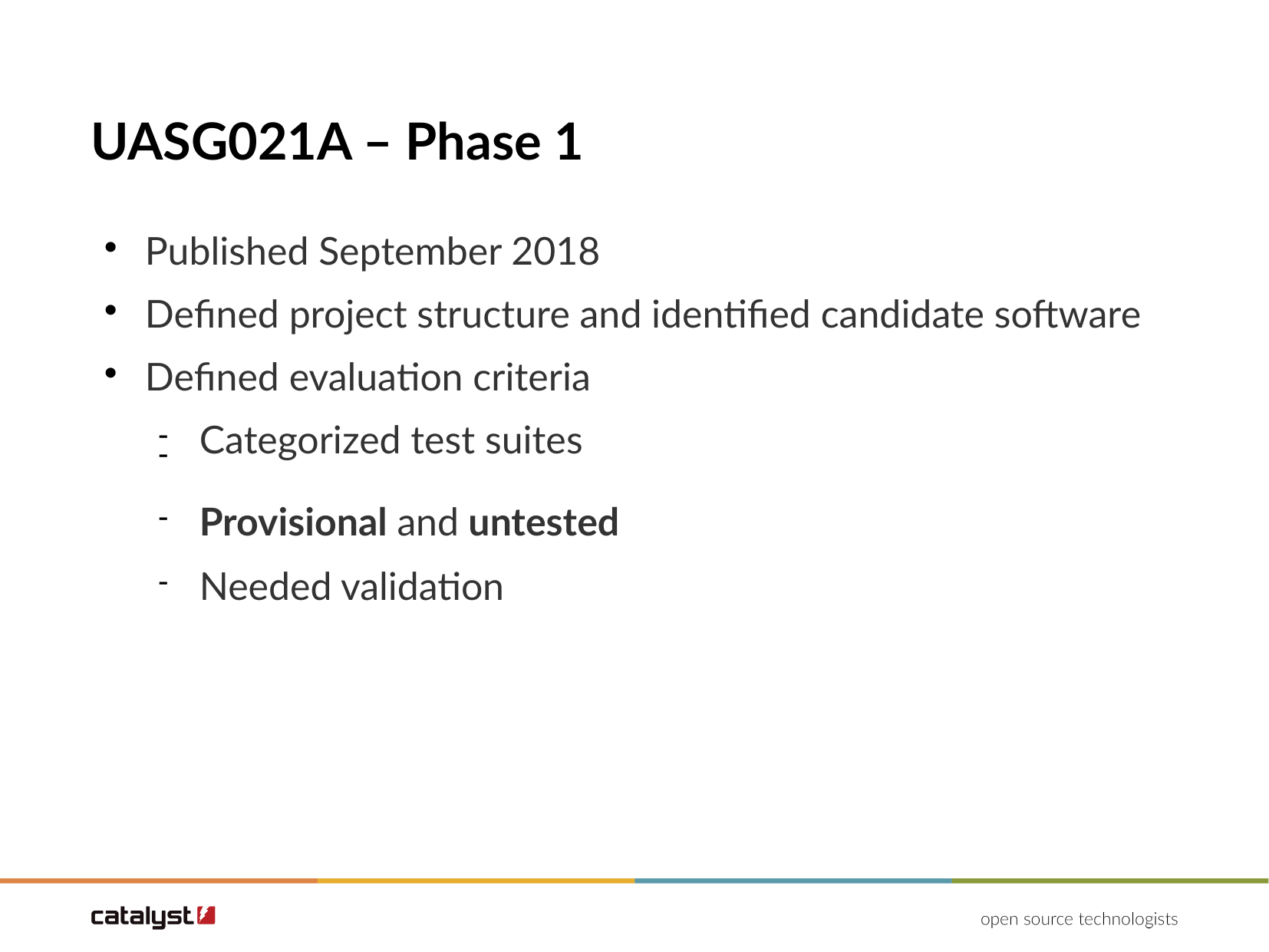

UASG021A – Phase 1
Published September 2018
Defined project structure and identified candidate software
Defined evaluation criteria
Categorized test suites
Focus on ability to send, receive, and host EAI mail
Provisional and untested
Needed validation